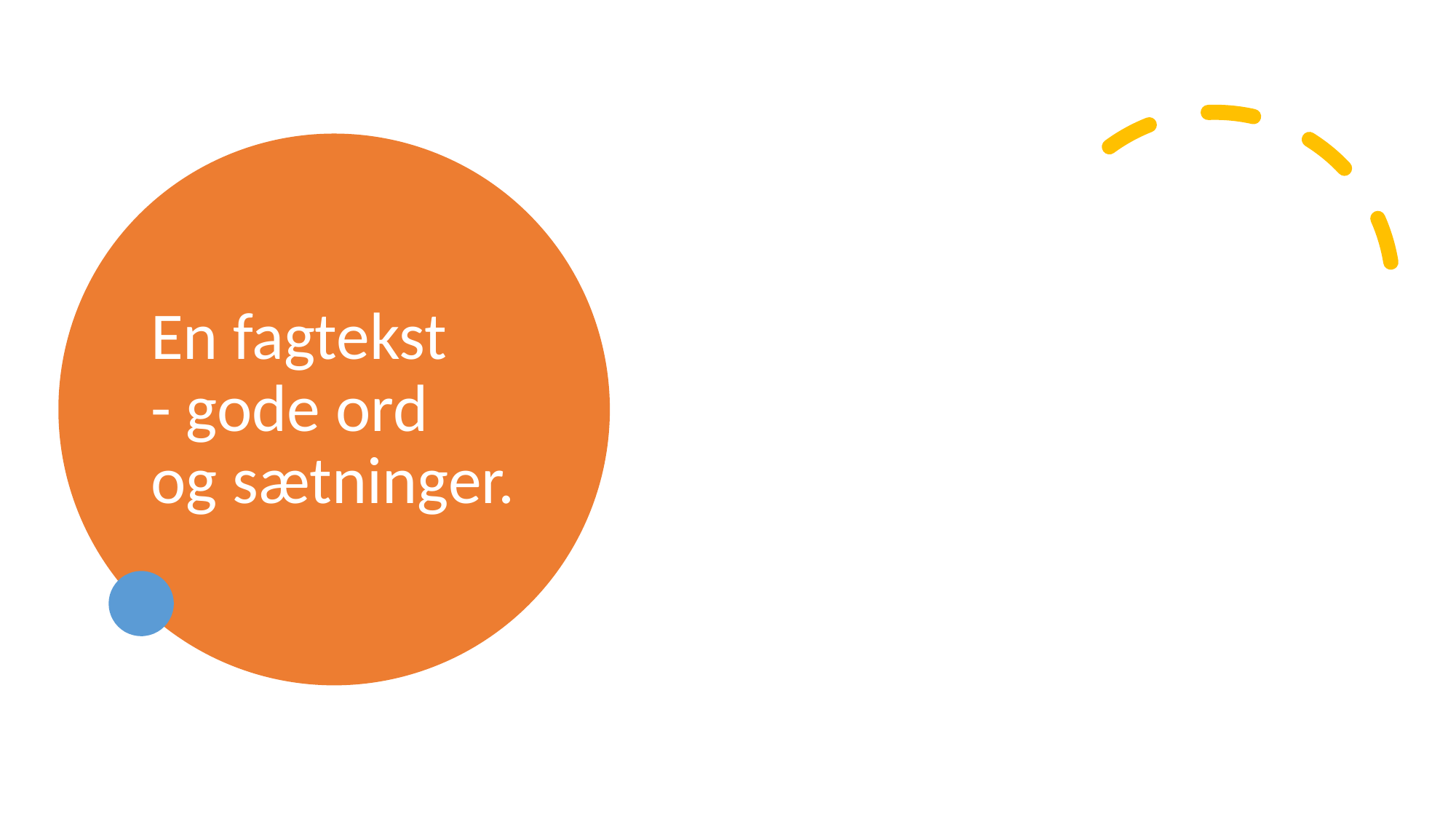

# En fagtekst - gode ord og sætninger.